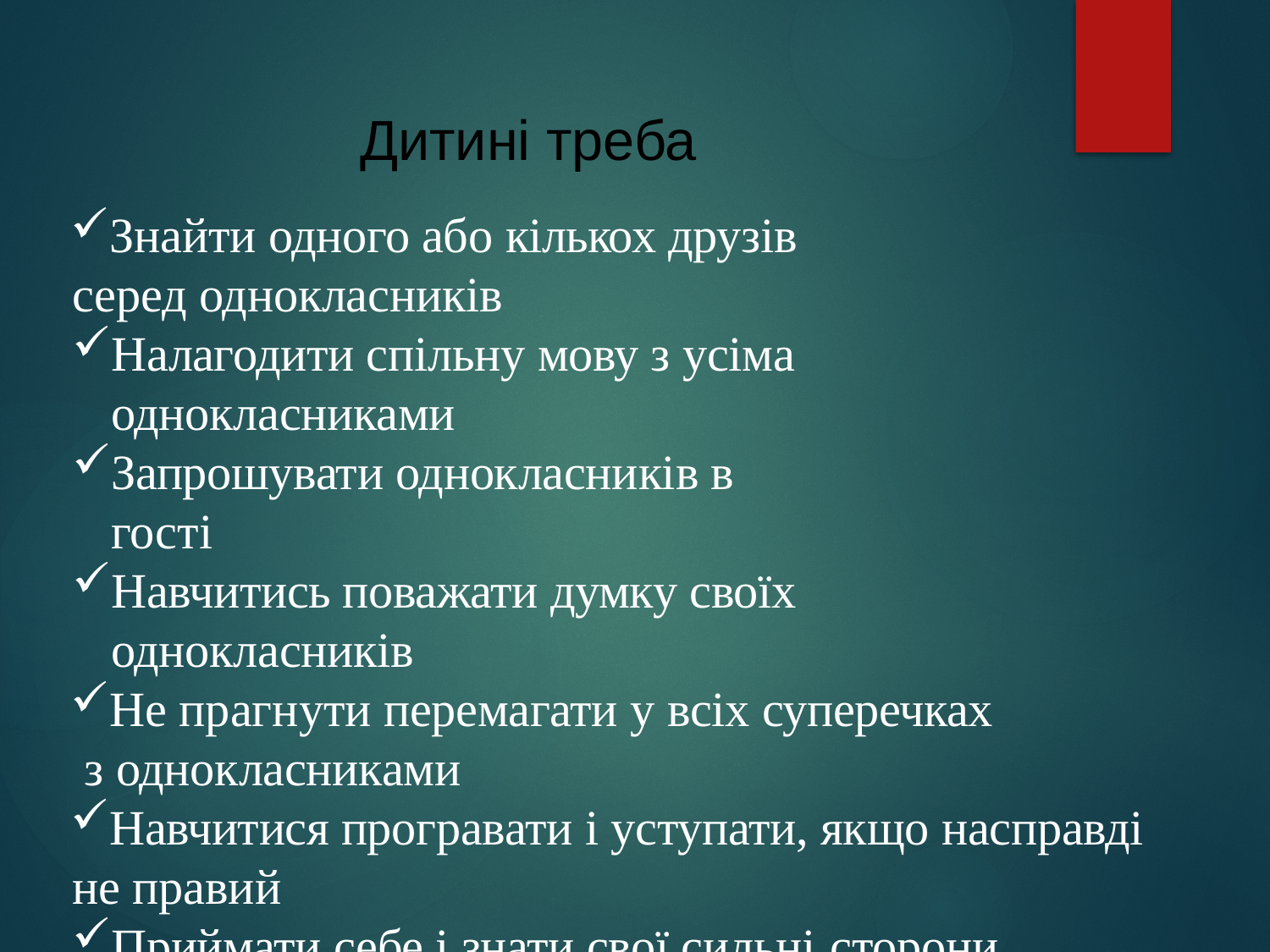

# Дитині треба
Знайти одного або кількох друзів  серед однокласників
Налагодити спільну мову з усіма однокласниками
Запрошувати однокласників в гості
Навчитись поважати думку своїх однокласників
Не прагнути перемагати у всіх суперечках  з однокласниками
Навчитися програвати і уступати, якщо насправді  не правий
Приймати себе і знати свої сильні сторони